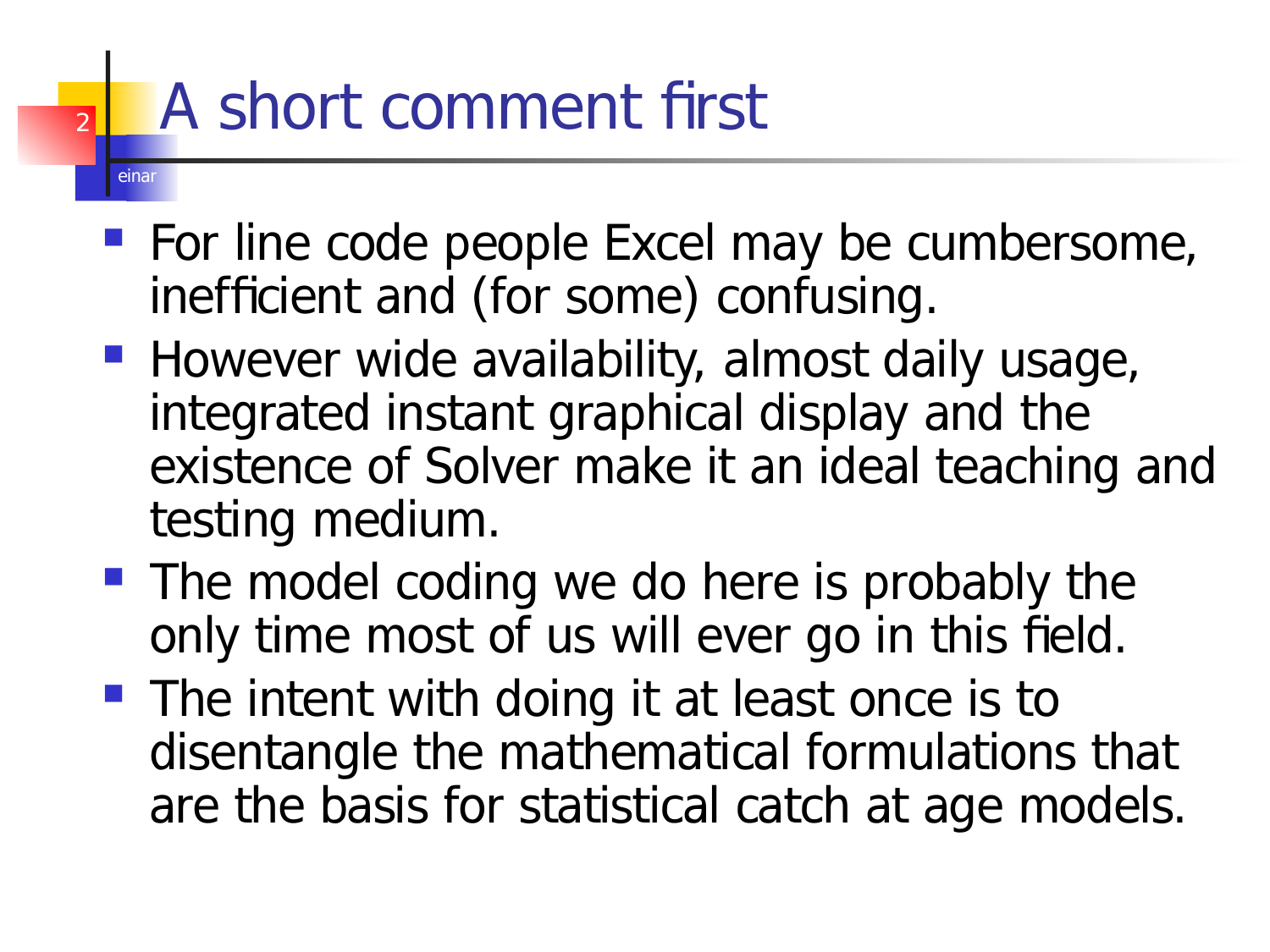

# A short comment first
2
For line code people Excel may be cumbersome, inefficient and (for some) confusing.
However wide availability, almost daily usage, integrated instant graphical display and the existence of Solver make it an ideal teaching and testing medium.
The model coding we do here is probably the only time most of us will ever go in this field.
The intent with doing it at least once is to disentangle the mathematical formulations that are the basis for statistical catch at age models.